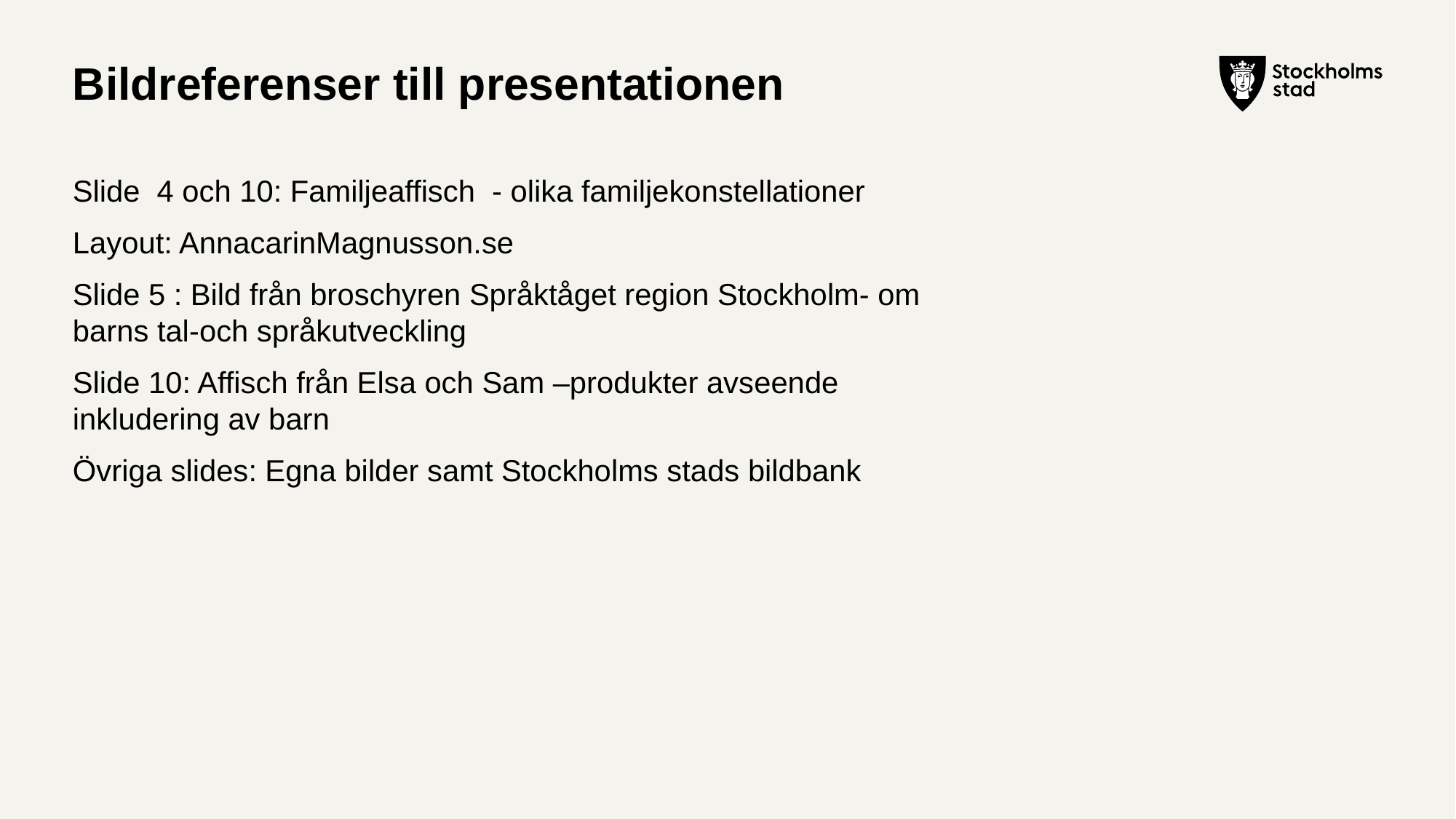

# Bildreferenser till presentationen
Slide  4 och 10: Familjeaffisch  - olika familjekonstellationer
Layout: AnnacarinMagnusson.se
Slide 5 : Bild från broschyren Språktåget region Stockholm- om barns tal-och språkutveckling
Slide 10: Affisch från Elsa och Sam –produkter avseende inkludering av barn
Övriga slides: Egna bilder samt Stockholms stads bildbank